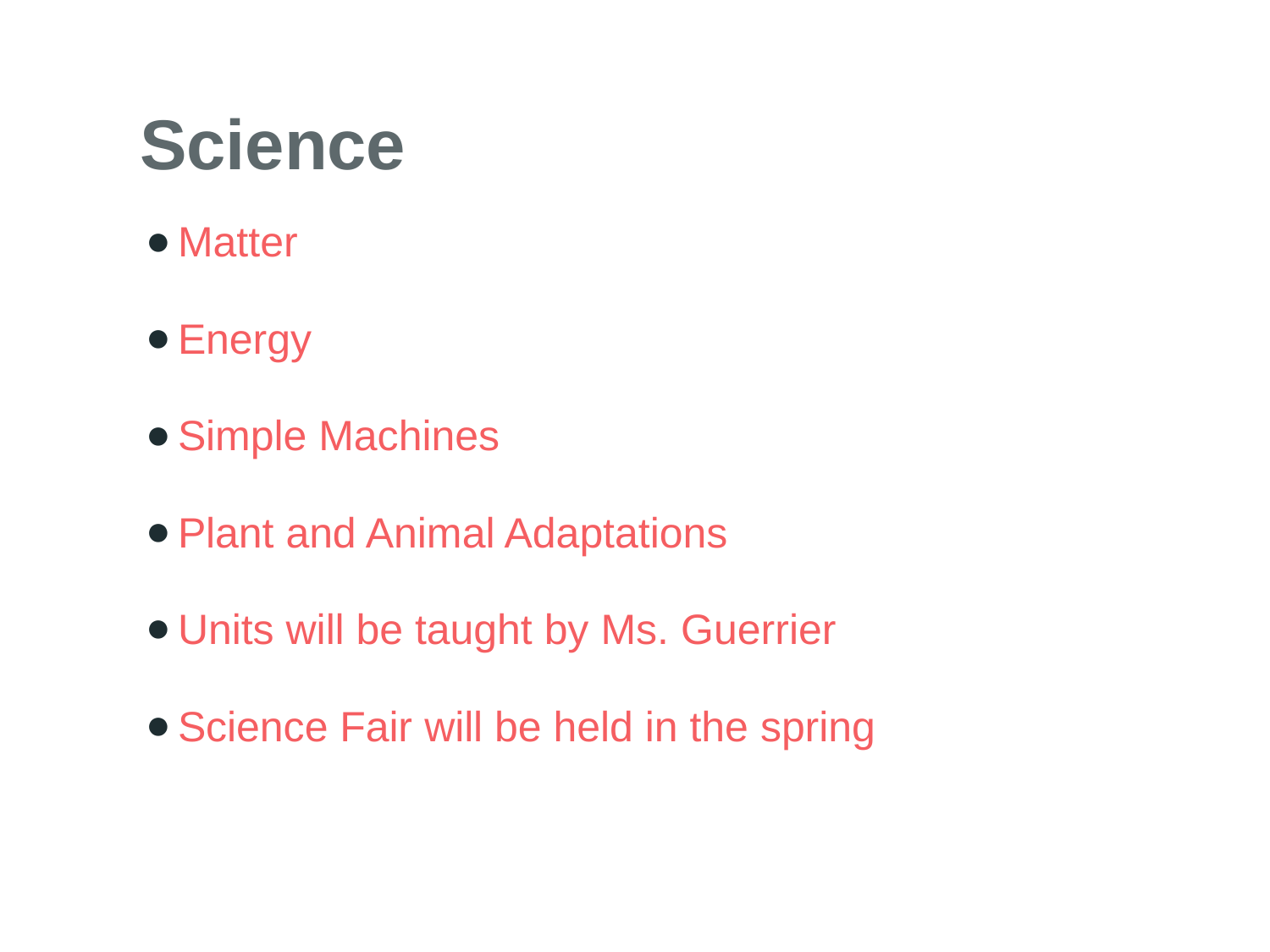

# Science
Matter
Energy
Simple Machines
Plant and Animal Adaptations
Units will be taught by Ms. Guerrier
Science Fair will be held in the spring